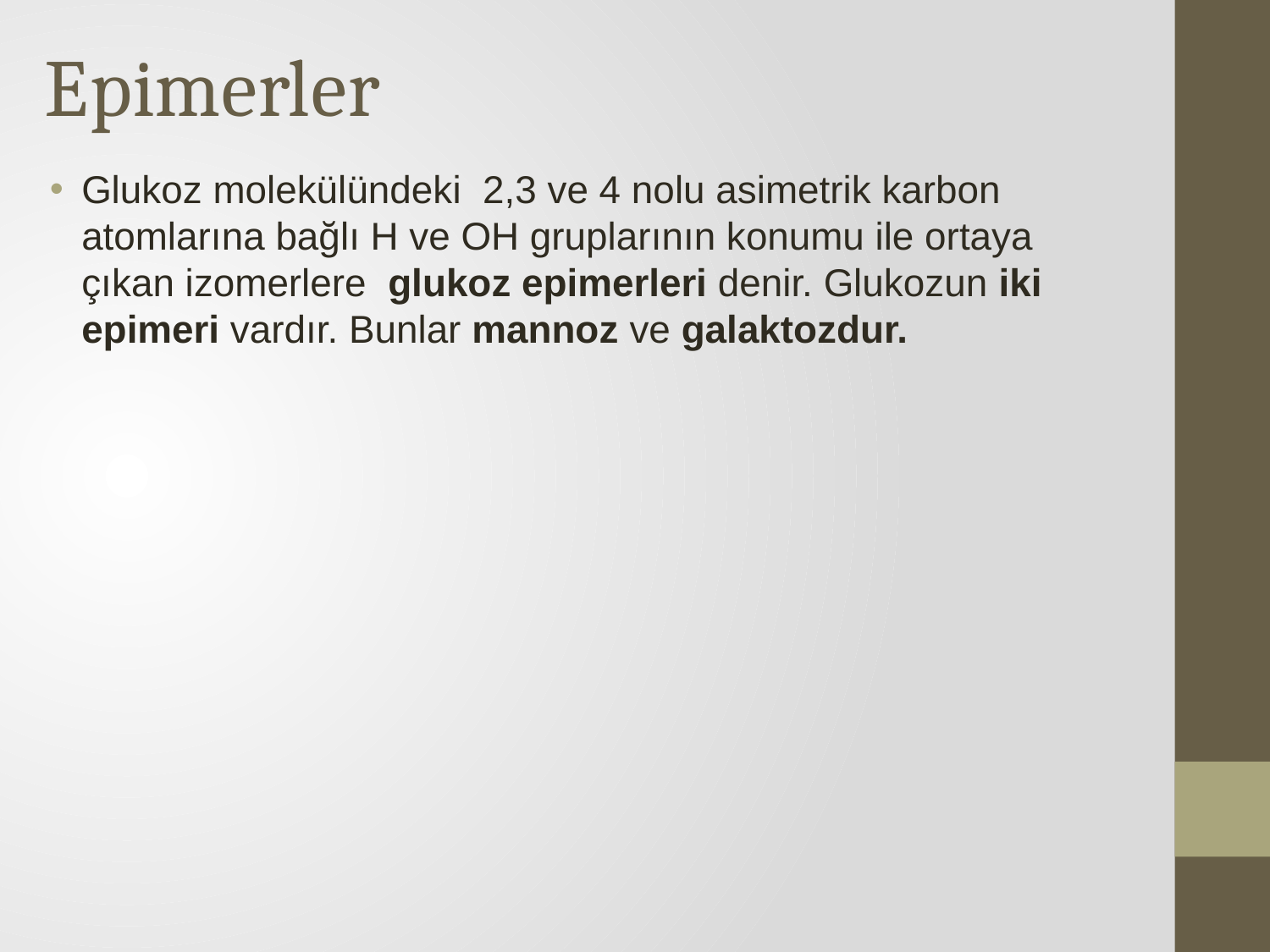

# Epimerler
Glukoz molekülündeki  2,3 ve 4 nolu asimetrik karbon atomlarına bağlı H ve OH gruplarının konumu ile ortaya çıkan izomerlere  glukoz epimerleri denir. Glukozun iki epimeri vardır. Bunlar mannoz ve galaktozdur.